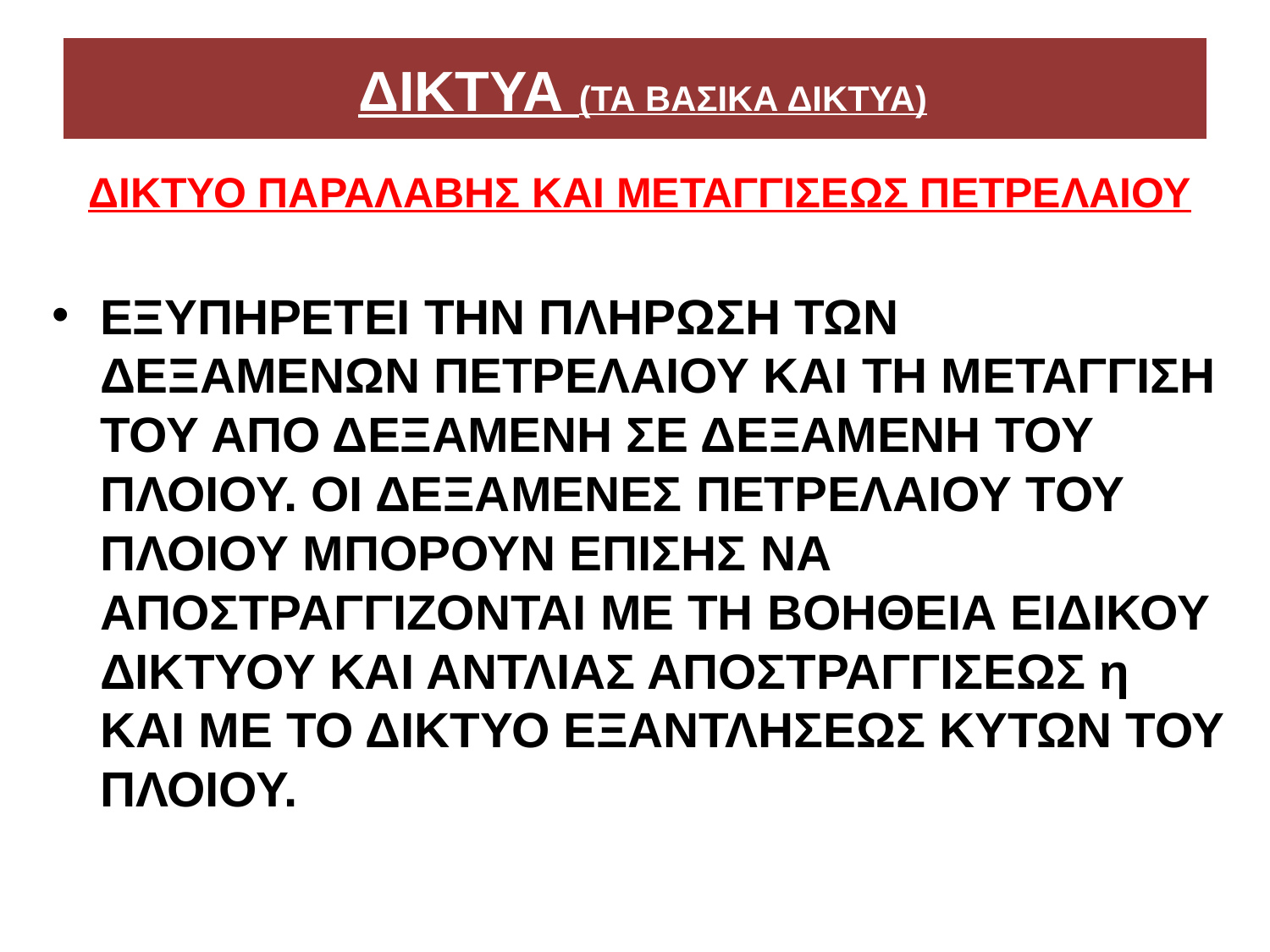

# ΔΙΚΤΥΑ (ΤΑ ΒΑΣΙΚΑ ΔΙΚΤΥΑ)
ΔΙΚΤΥΟ ΠΑΡΑΛΑΒΗΣ ΚΑΙ ΜΕΤΑΓΓΙΣΕΩΣ ΠΕΤΡΕΛΑΙΟΥ

ΕΞΥΠΗΡΕΤΕΙ ΤΗΝ ΠΛΗΡΩΣΗ ΤΩΝ ΔΕΞΑΜΕΝΩΝ ΠΕΤΡΕΛΑΙΟΥ ΚΑΙ ΤΗ ΜΕΤΑΓΓΙΣΗ ΤΟΥ ΑΠΟ ΔΕΞΑΜΕΝΗ ΣΕ ΔΕΞΑΜΕΝΗ ΤΟΥ ΠΛΟΙΟΥ. ΟΙ ΔΕΞΑΜΕΝΕΣ ΠΕΤΡΕΛΑΙΟΥ ΤΟΥ ΠΛΟΙΟΥ ΜΠΟΡΟΥΝ ΕΠΙΣΗΣ ΝΑ ΑΠΟΣΤΡΑΓΓΙΖΟΝΤΑΙ ΜΕ ΤΗ ΒΟΗΘΕΙΑ ΕΙΔΙΚΟΥ ΔΙΚΤΥΟΥ ΚΑΙ ΑΝΤΛΙΑΣ ΑΠΟΣΤΡΑΓΓΙΣΕΩΣ η ΚΑΙ ΜΕ ΤΟ ΔΙΚΤΥΟ ΕΞΑΝΤΛΗΣΕΩΣ ΚΥΤΩΝ ΤΟΥ ΠΛΟΙΟΥ.